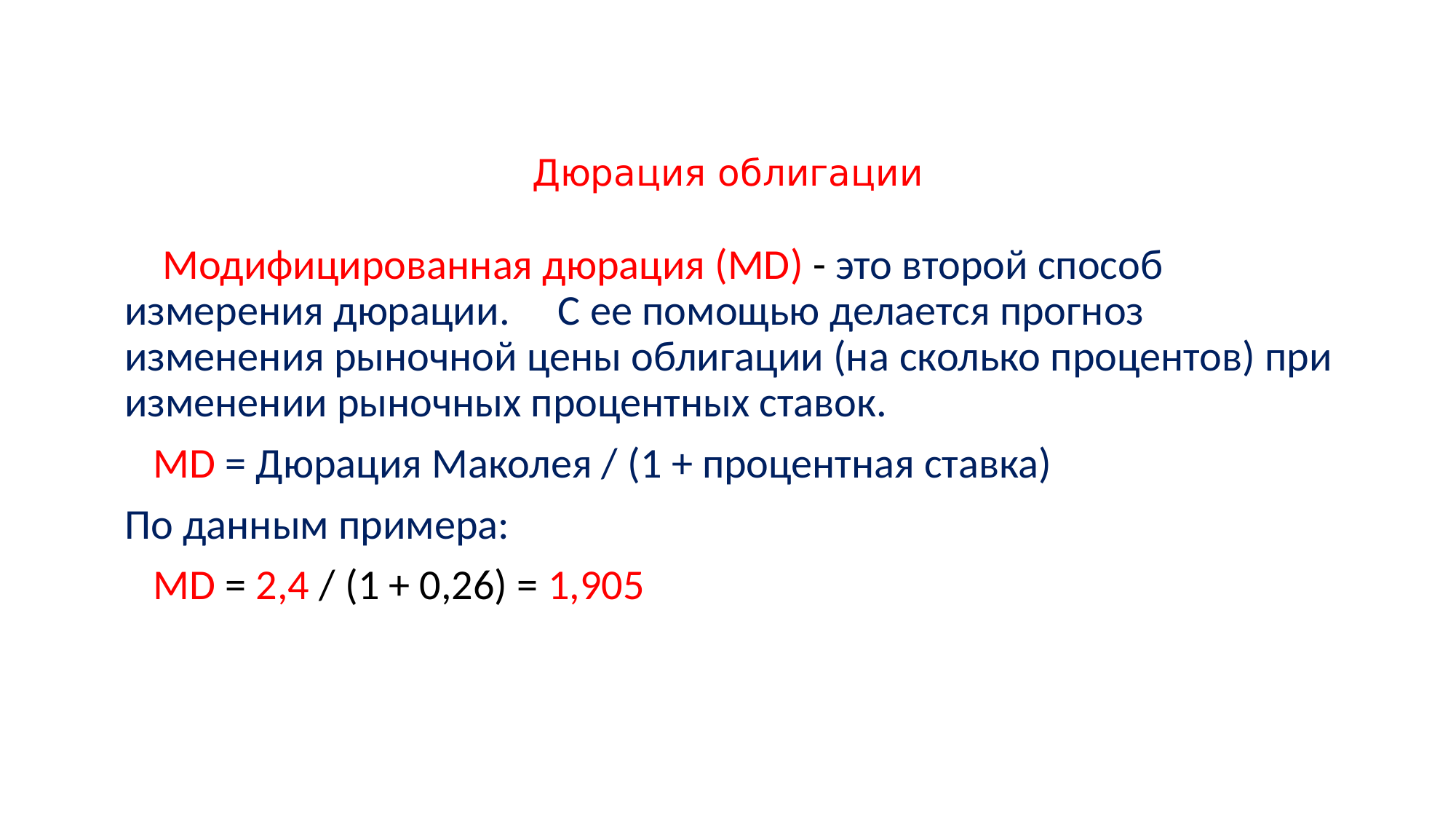

# Дюрация облигации
    Модифицированная дюрация (MD) - это второй способ измерения дюрации.     С ее помощью делается прогноз изменения рыночной цены облигации (на сколько процентов) при изменении рыночных процентных ставок.
   MD = Дюрация Маколея / (1 + процентная ставка)
По данным примера:
   MD = 2,4 / (1 + 0,26) = 1,905